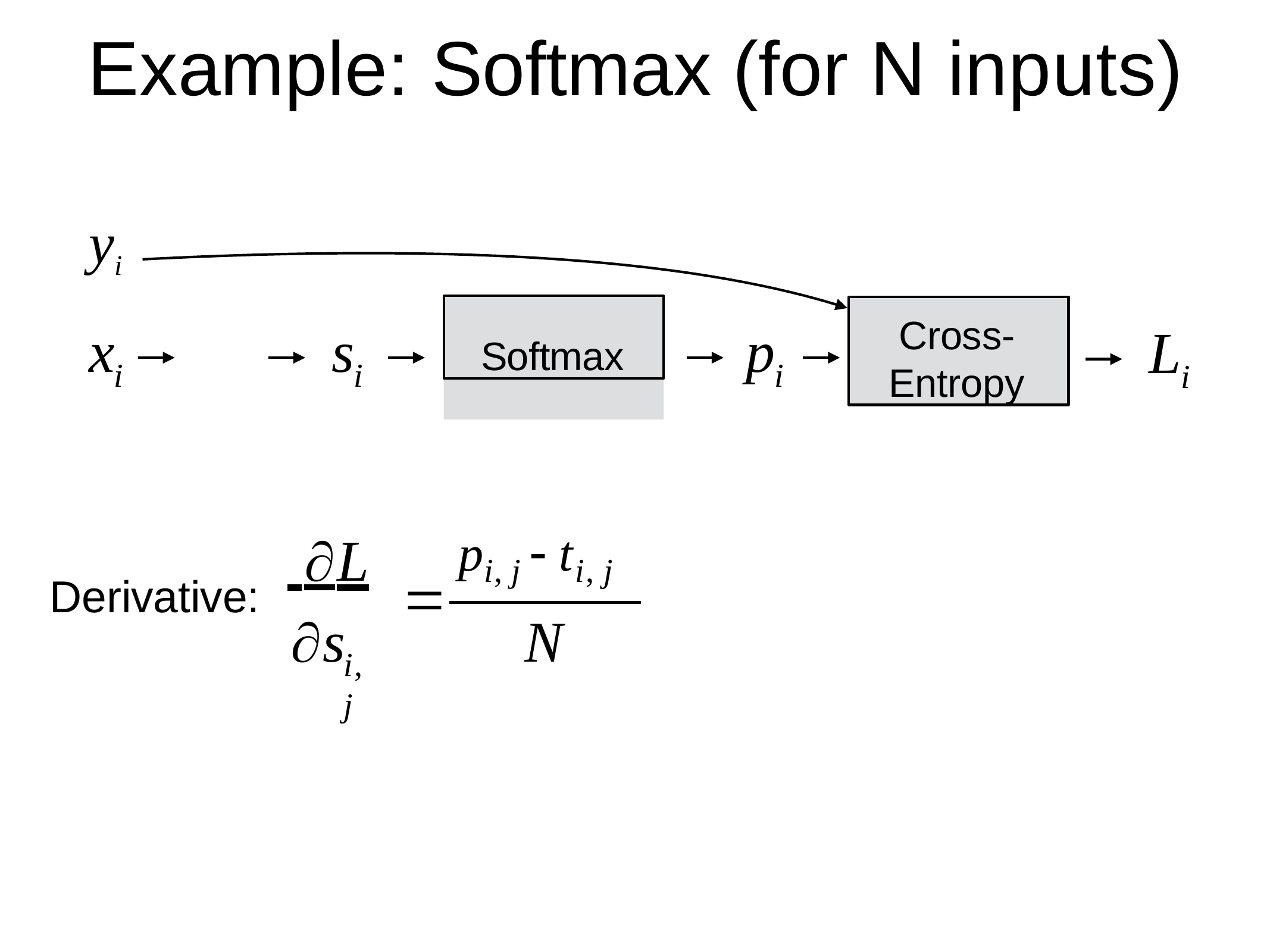

# Example: Softmax (for N inputs)
yi

Softmax
Cross-  Entropy

x
s
p
L

i
i
i
i

 ∂L
∂s
pi, j − ti, j
=
Derivative:

N
i, j